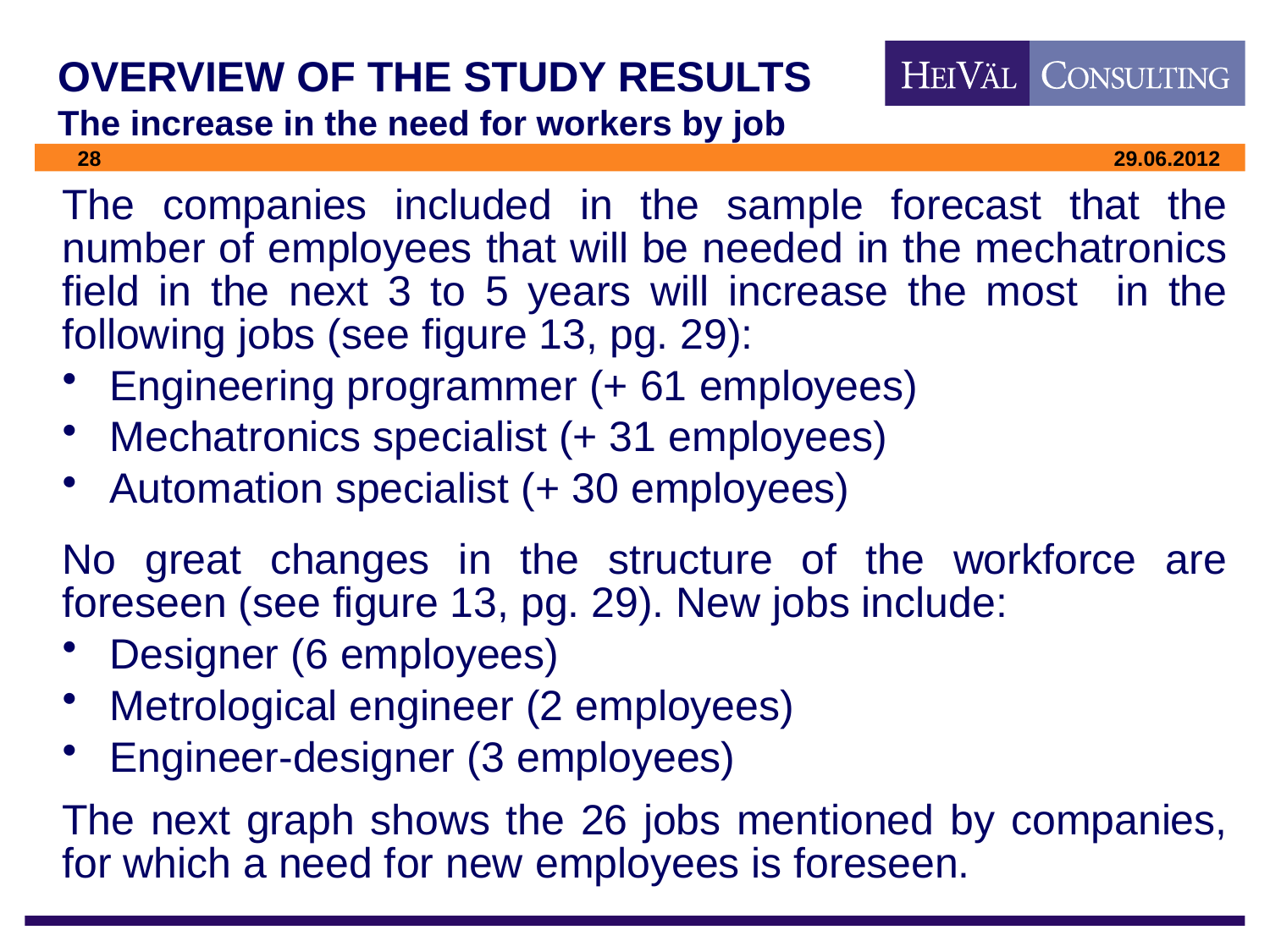

# OVERVIEW OF THE STUDY RESULTS The increase in the need for workers by job
The companies included in the sample forecast that the number of employees that will be needed in the mechatronics field in the next 3 to 5 years will increase the most  in the following jobs (see figure 13, pg. 29):
Engineering programmer (+ 61 employees)
Mechatronics specialist (+ 31 employees)
Automation specialist (+ 30 employees)

No great changes in the structure of the workforce are foreseen (see figure 13, pg. 29). New jobs include:
Designer (6 employees)
Metrological engineer (2 employees)
Engineer-designer (3 employees)

The next graph shows the 26 jobs mentioned by companies, for which a need for new employees is foreseen.